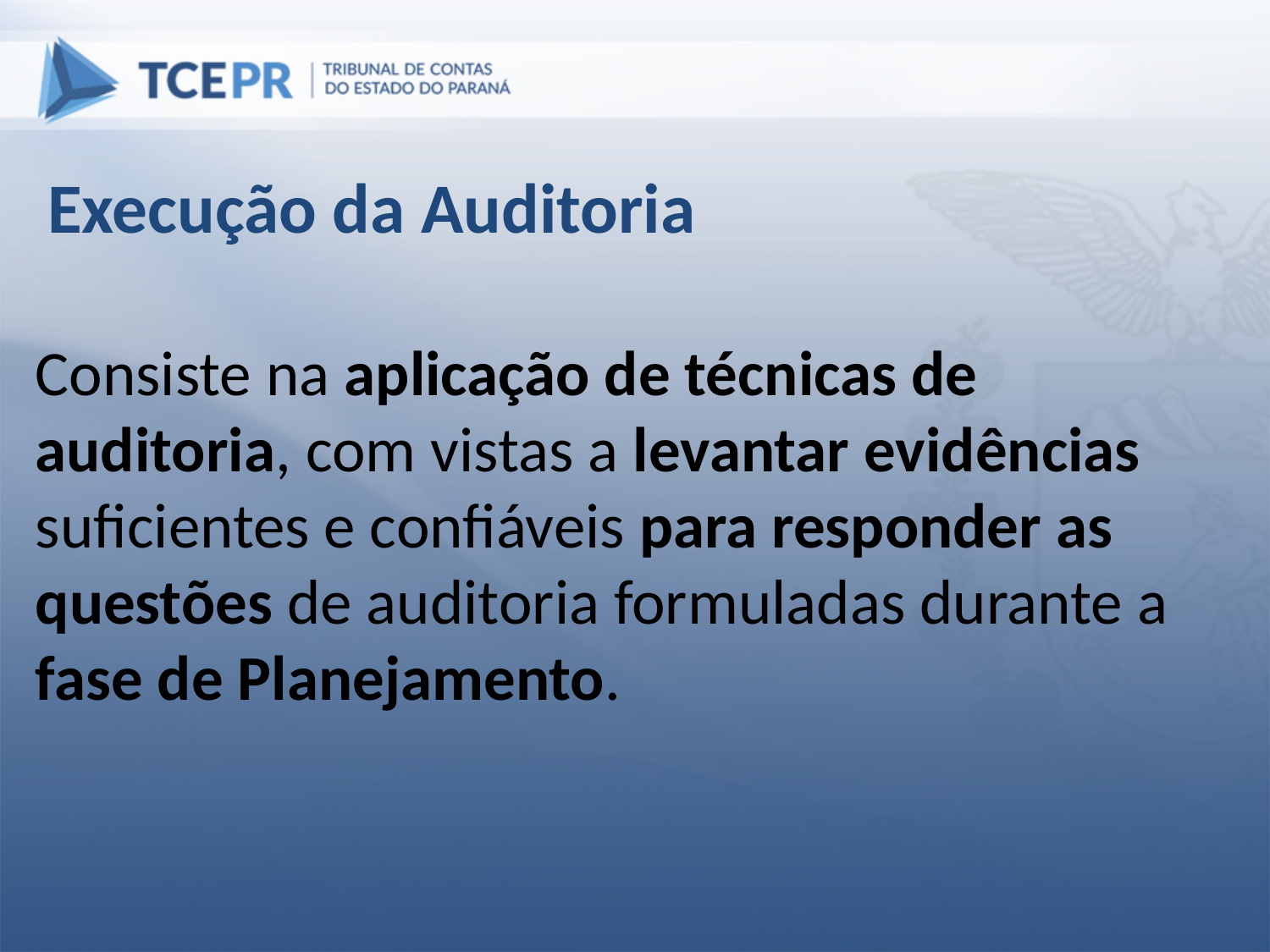

Execução da Auditoria
Consiste na aplicação de técnicas de auditoria, com vistas a levantar evidências suficientes e confiáveis para responder as questões de auditoria formuladas durante a fase de Planejamento.